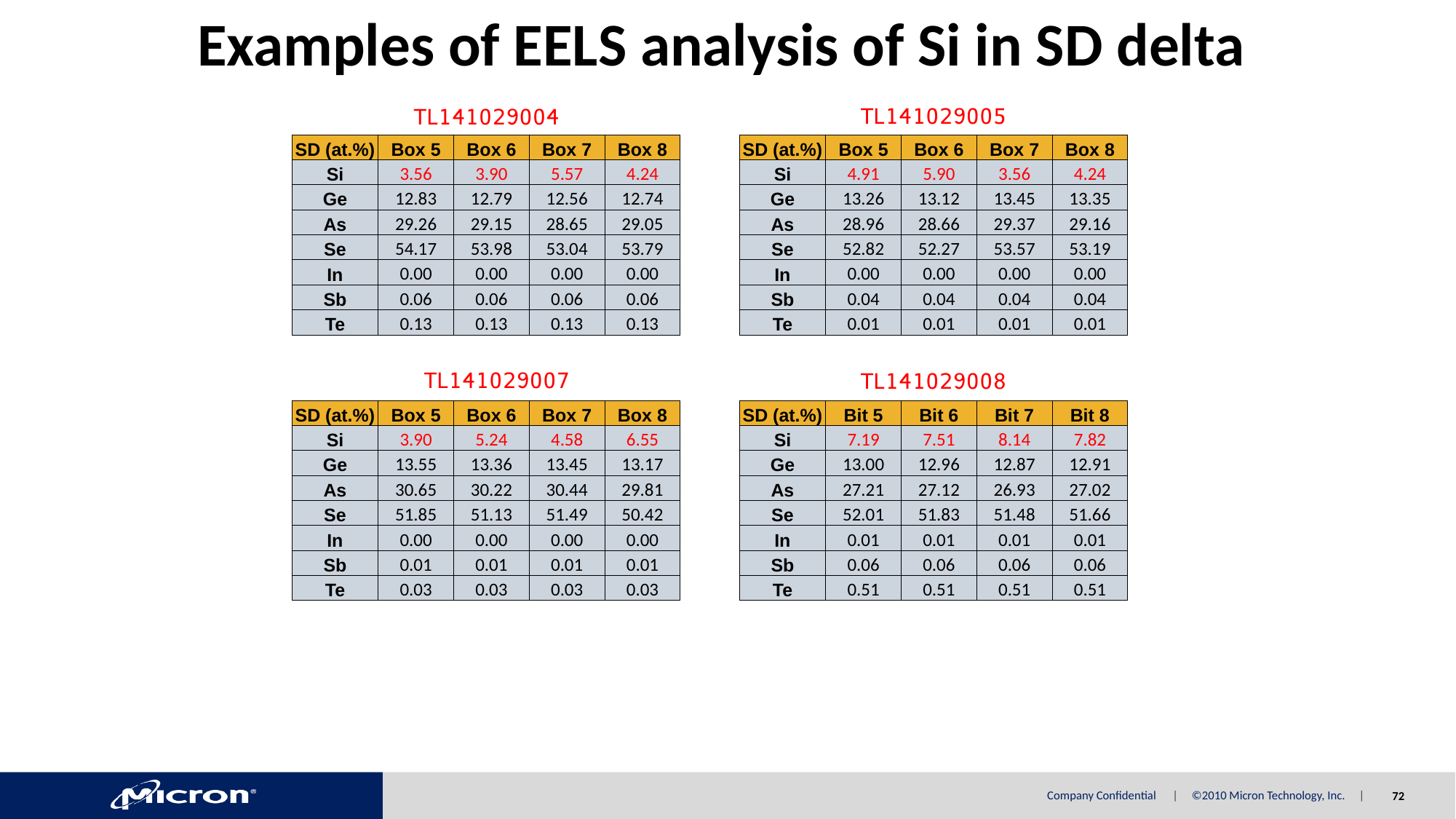

Examples of EELS analysis of Si in SD delta
TL141029005
TL141029004
| SD (at.%) | Box 5 | Box 6 | Box 7 | Box 8 |
| --- | --- | --- | --- | --- |
| Si | 3.56 | 3.90 | 5.57 | 4.24 |
| Ge | 12.83 | 12.79 | 12.56 | 12.74 |
| As | 29.26 | 29.15 | 28.65 | 29.05 |
| Se | 54.17 | 53.98 | 53.04 | 53.79 |
| In | 0.00 | 0.00 | 0.00 | 0.00 |
| Sb | 0.06 | 0.06 | 0.06 | 0.06 |
| Te | 0.13 | 0.13 | 0.13 | 0.13 |
| SD (at.%) | Box 5 | Box 6 | Box 7 | Box 8 |
| --- | --- | --- | --- | --- |
| Si | 4.91 | 5.90 | 3.56 | 4.24 |
| Ge | 13.26 | 13.12 | 13.45 | 13.35 |
| As | 28.96 | 28.66 | 29.37 | 29.16 |
| Se | 52.82 | 52.27 | 53.57 | 53.19 |
| In | 0.00 | 0.00 | 0.00 | 0.00 |
| Sb | 0.04 | 0.04 | 0.04 | 0.04 |
| Te | 0.01 | 0.01 | 0.01 | 0.01 |
TL141029007
TL141029008
| SD (at.%) | Box 5 | Box 6 | Box 7 | Box 8 |
| --- | --- | --- | --- | --- |
| Si | 3.90 | 5.24 | 4.58 | 6.55 |
| Ge | 13.55 | 13.36 | 13.45 | 13.17 |
| As | 30.65 | 30.22 | 30.44 | 29.81 |
| Se | 51.85 | 51.13 | 51.49 | 50.42 |
| In | 0.00 | 0.00 | 0.00 | 0.00 |
| Sb | 0.01 | 0.01 | 0.01 | 0.01 |
| Te | 0.03 | 0.03 | 0.03 | 0.03 |
| SD (at.%) | Bit 5 | Bit 6 | Bit 7 | Bit 8 |
| --- | --- | --- | --- | --- |
| Si | 7.19 | 7.51 | 8.14 | 7.82 |
| Ge | 13.00 | 12.96 | 12.87 | 12.91 |
| As | 27.21 | 27.12 | 26.93 | 27.02 |
| Se | 52.01 | 51.83 | 51.48 | 51.66 |
| In | 0.01 | 0.01 | 0.01 | 0.01 |
| Sb | 0.06 | 0.06 | 0.06 | 0.06 |
| Te | 0.51 | 0.51 | 0.51 | 0.51 |